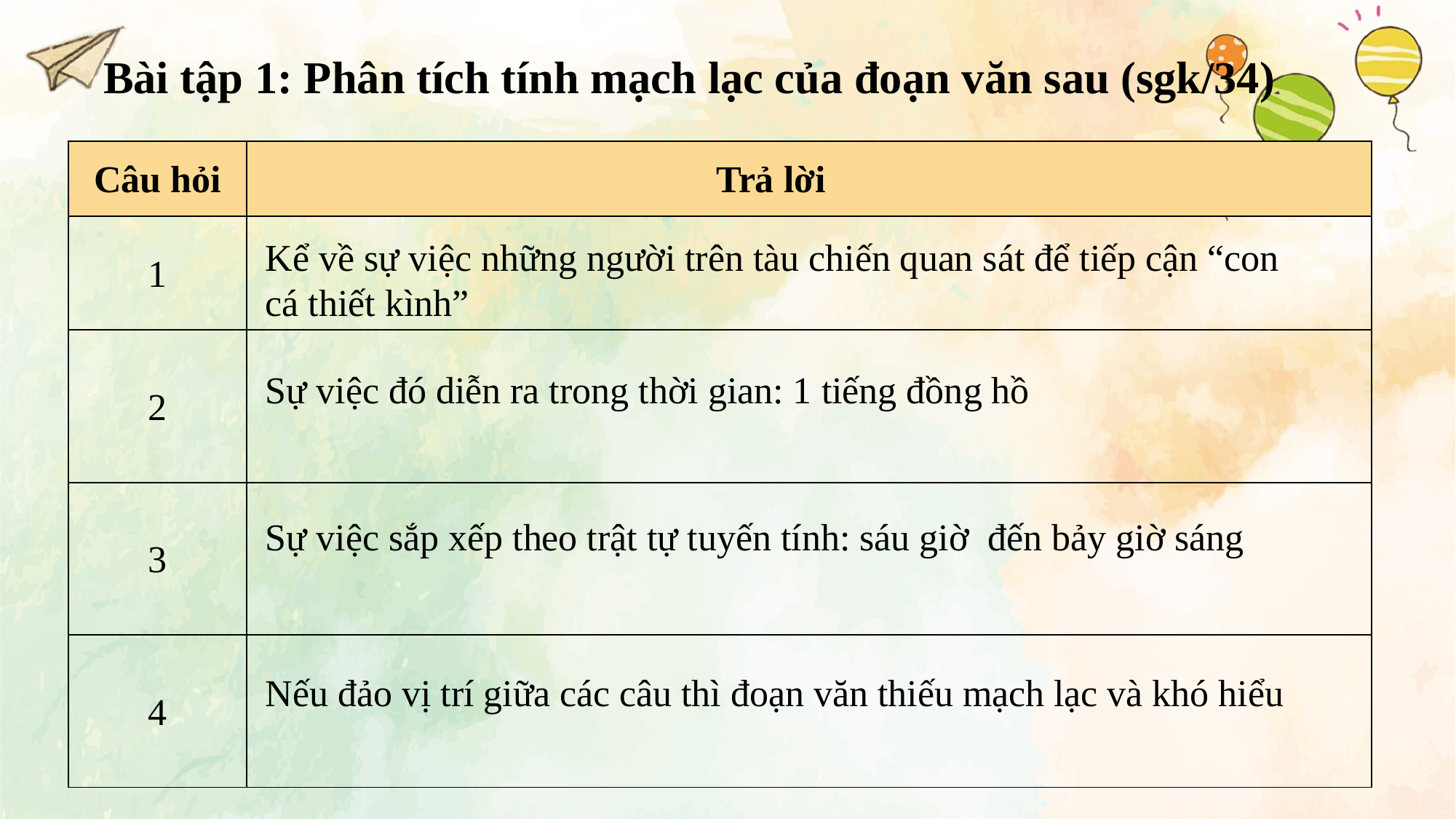

# Bài tập 1: Phân tích tính mạch lạc của đoạn văn sau (sgk/34)
| Câu hỏi | Trả lời |
| --- | --- |
| 1 |  |
| 2 |  |
| 3 |  |
| 4 |  |
Kể về sự việc những người trên tàu chiến quan sát để tiếp cận “con cá thiết kình”
Sự việc đó diễn ra trong thời gian: 1 tiếng đồng hồ
Sự việc sắp xếp theo trật tự tuyến tính: sáu giờ  đến bảy giờ sáng
Nếu đảo vị trí giữa các câu thì đoạn văn thiếu mạch lạc và khó hiểu